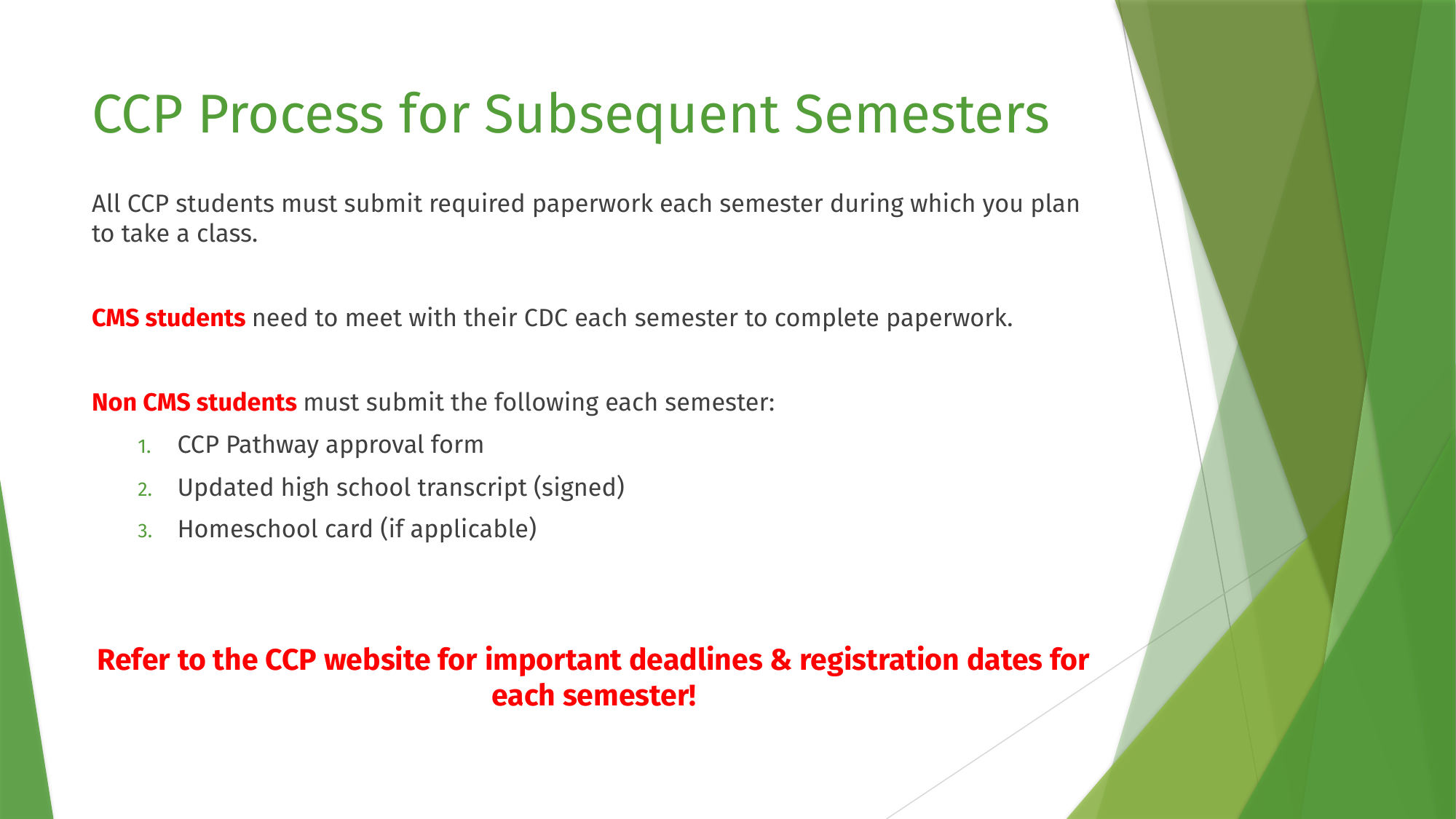

# CCP Process for Subsequent Semesters
All CCP students must submit required paperwork each semester during which you plan to take a class.

CMS students need to meet with their CDC each semester to complete paperwork.

Non CMS students must submit the following each semester:
CCP Pathway approval form
Updated high school transcript (signed)
Homeschool card (if applicable)

Refer to the CCP website for important deadlines & registration dates for each semester!